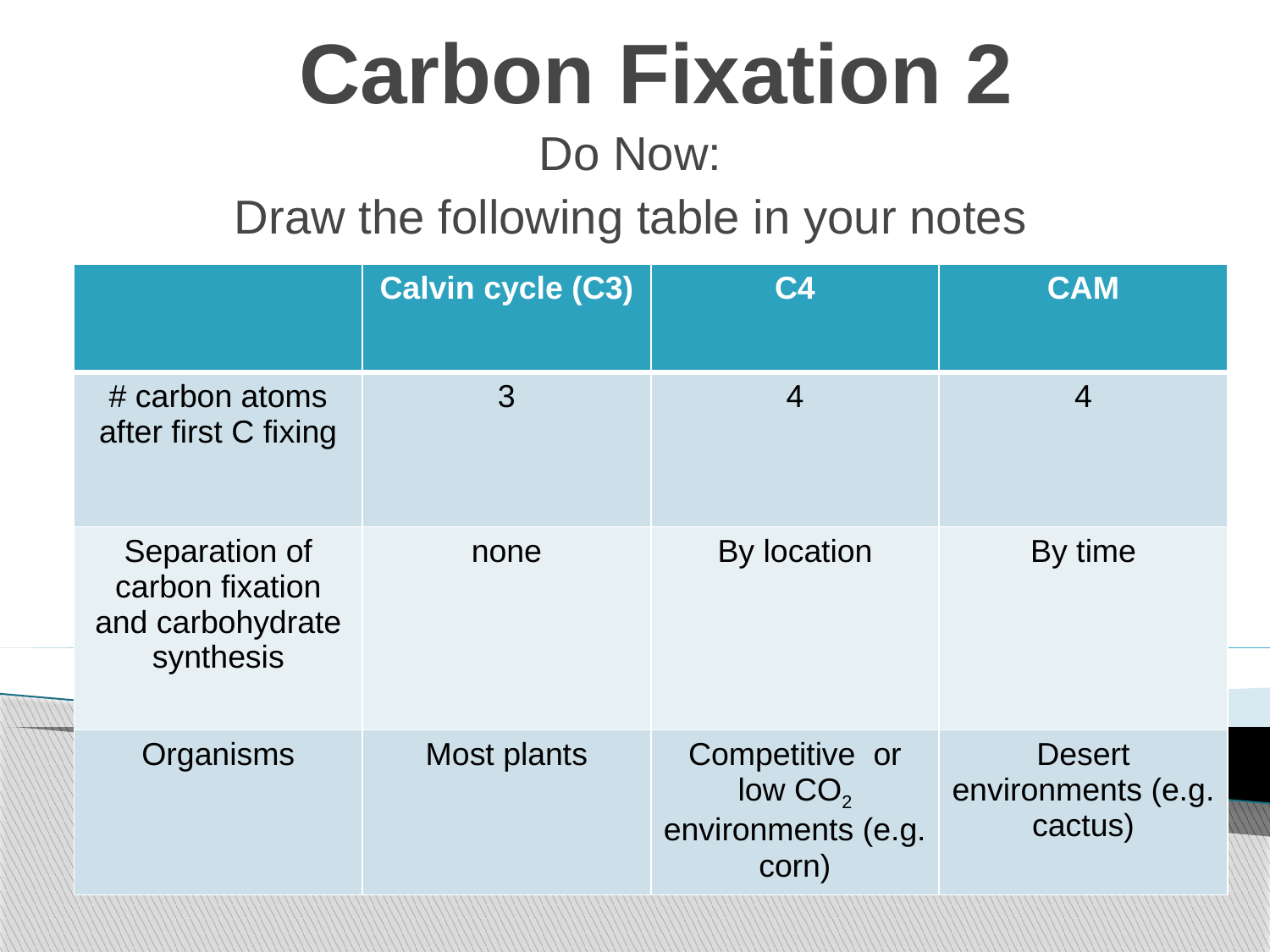

# Carbon Fixation 2
Do Now:
Draw the following table in your notes

|  | Calvin cycle (C3) | C4 | CAM |
| --- | --- | --- | --- |
| # carbon atoms after first C fixing | 3 | 4 | 4 |
| Separation of carbon fixation and carbohydrate synthesis | none | By location | By time |
| Organisms | Most plants | Competitive or low CO2 environments (e.g. corn) | Desert environments (e.g. cactus) |